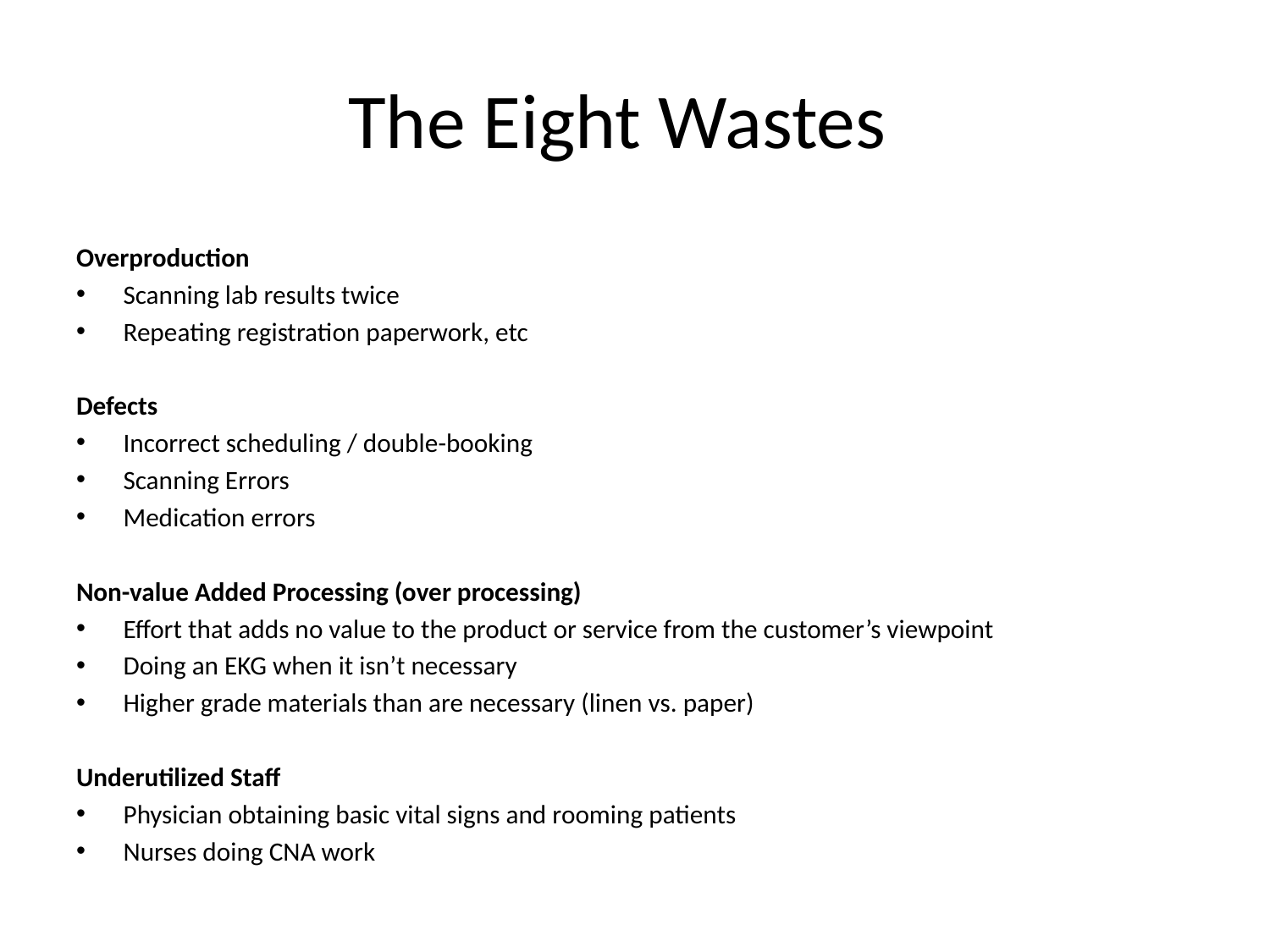

# The Eight Wastes

Overproduction
Scanning lab results twice
Repeating registration paperwork, etc

Defects
Incorrect scheduling / double-booking
Scanning Errors
Medication errors

Non-value Added Processing (over processing)
Effort that adds no value to the product or service from the customer’s viewpoint
Doing an EKG when it isn’t necessary
Higher grade materials than are necessary (linen vs. paper)

Underutilized Staff
Physician obtaining basic vital signs and rooming patients
Nurses doing CNA work